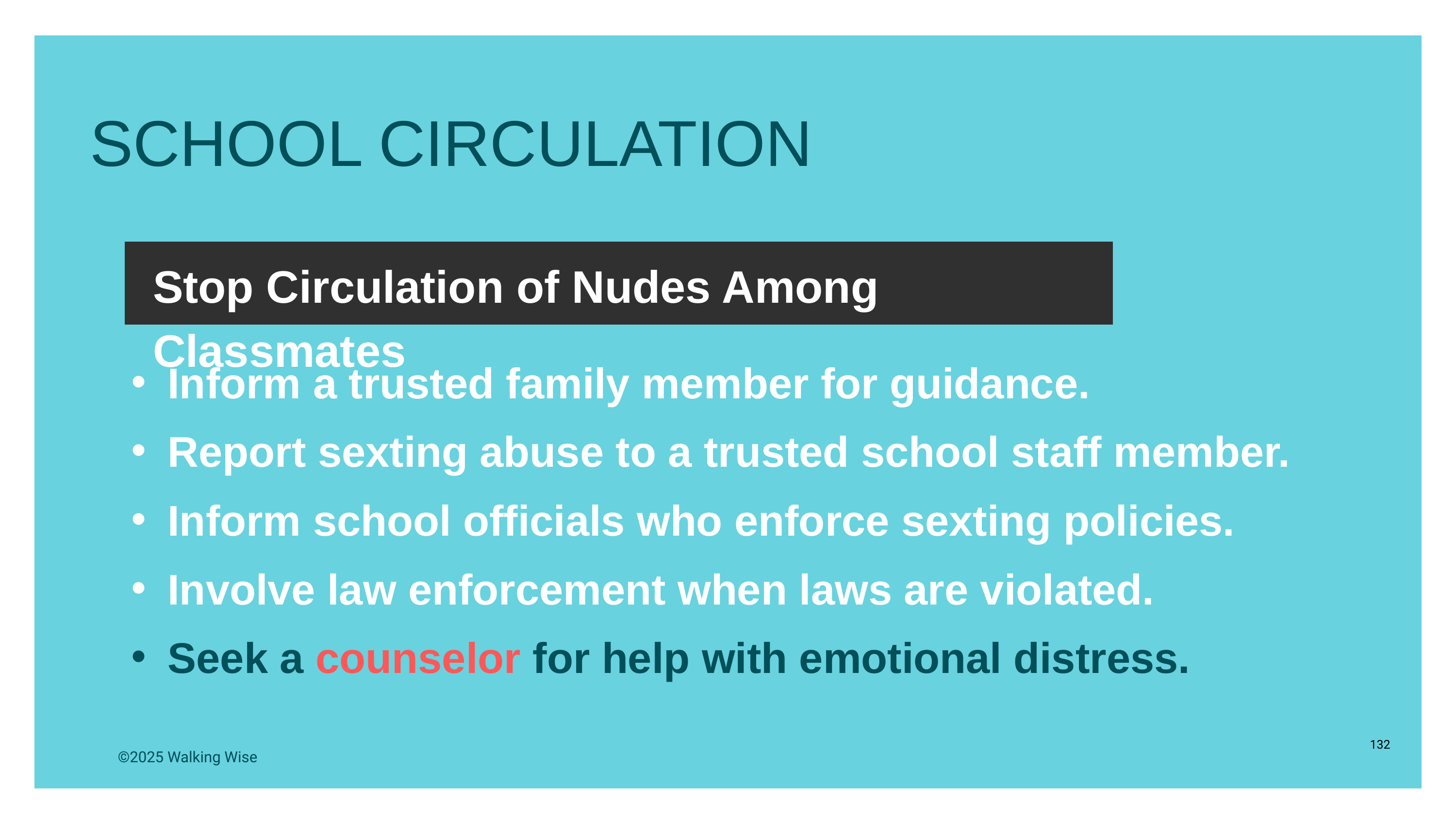

LESSON PLANS
SCHOOL CIRCULATION

Stop Circulation of Nudes Among Classmates
Inform a trusted family member for guidance.
Report sexting abuse to a trusted school staff member.
Inform school officials who enforce sexting policies.
Involve law enforcement when laws are violated.
Seek a counselor for help with emotional distress.
132
©2025 Walking Wise
3